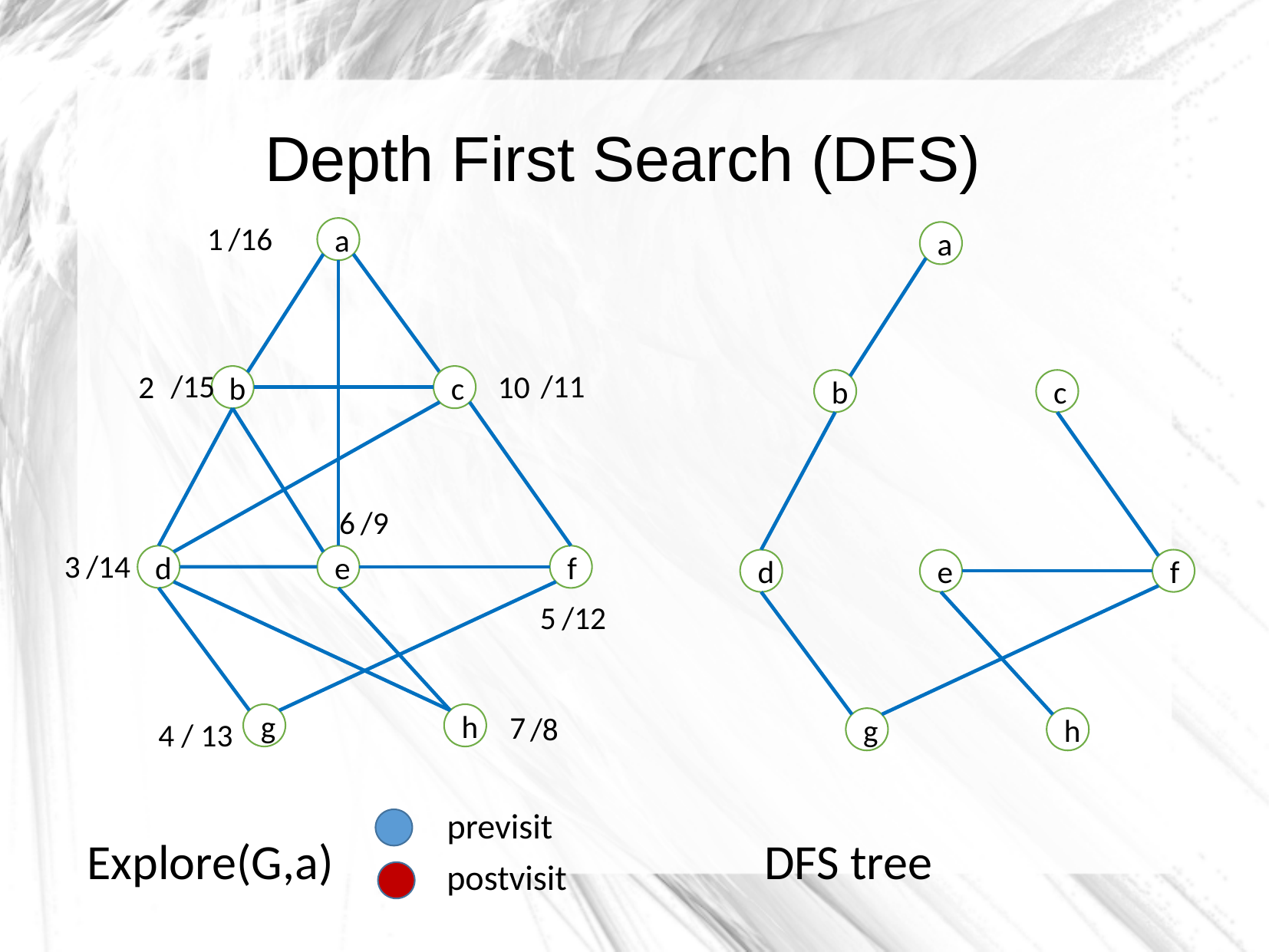

# Depth First Search (DFS)
1
/16
a
a

/15
/11
2
10
b
c
b
c
6
/9
3
/14
d
e
f
d
e
f
5
/12
7
/8
g
h
g
h
4
/ 13
previsit

Explore(G,a)
DFS tree
postvisit